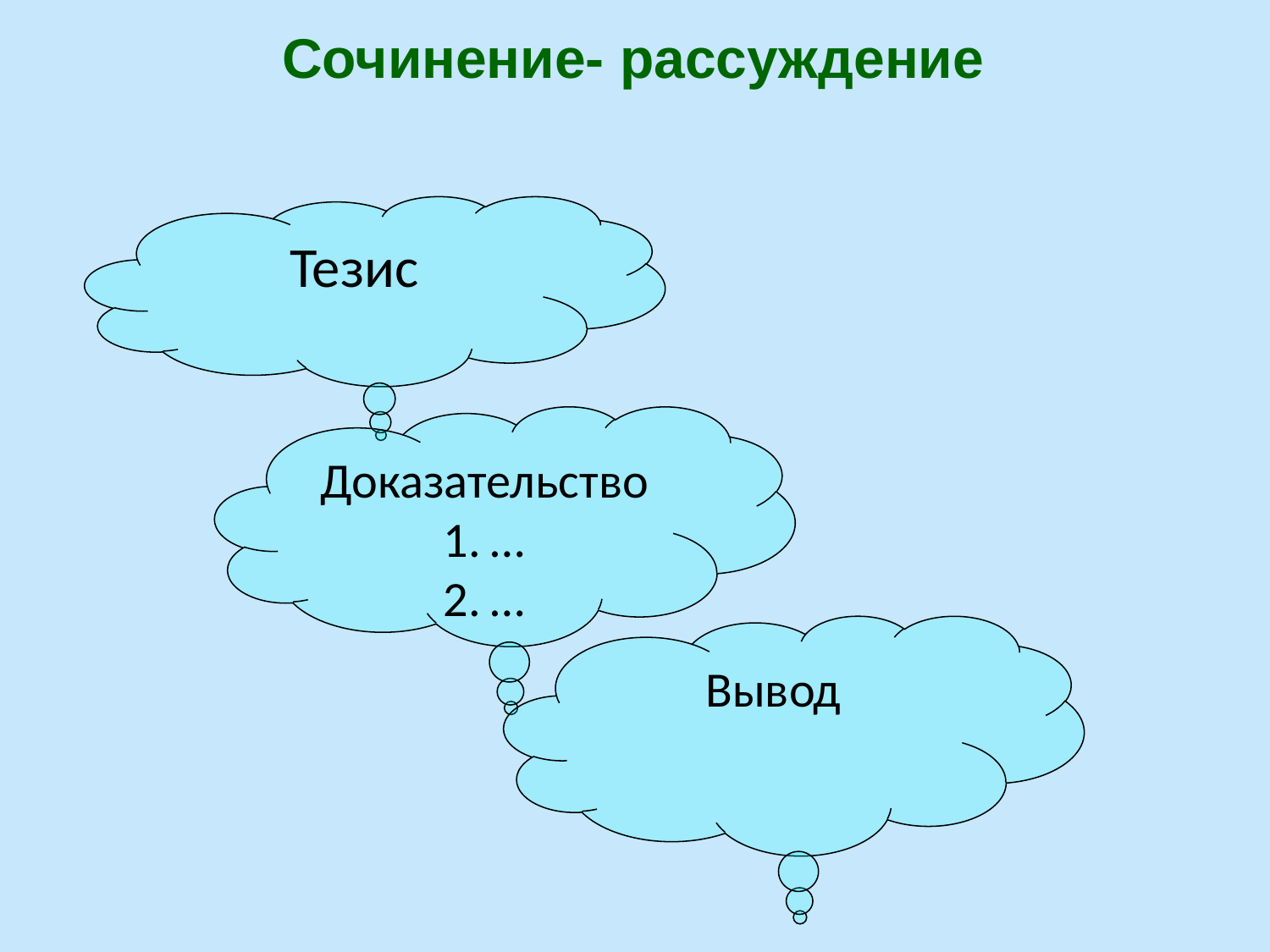

Сочинение- рассуждение

Тезис
Доказательство
…
…
Вывод
#